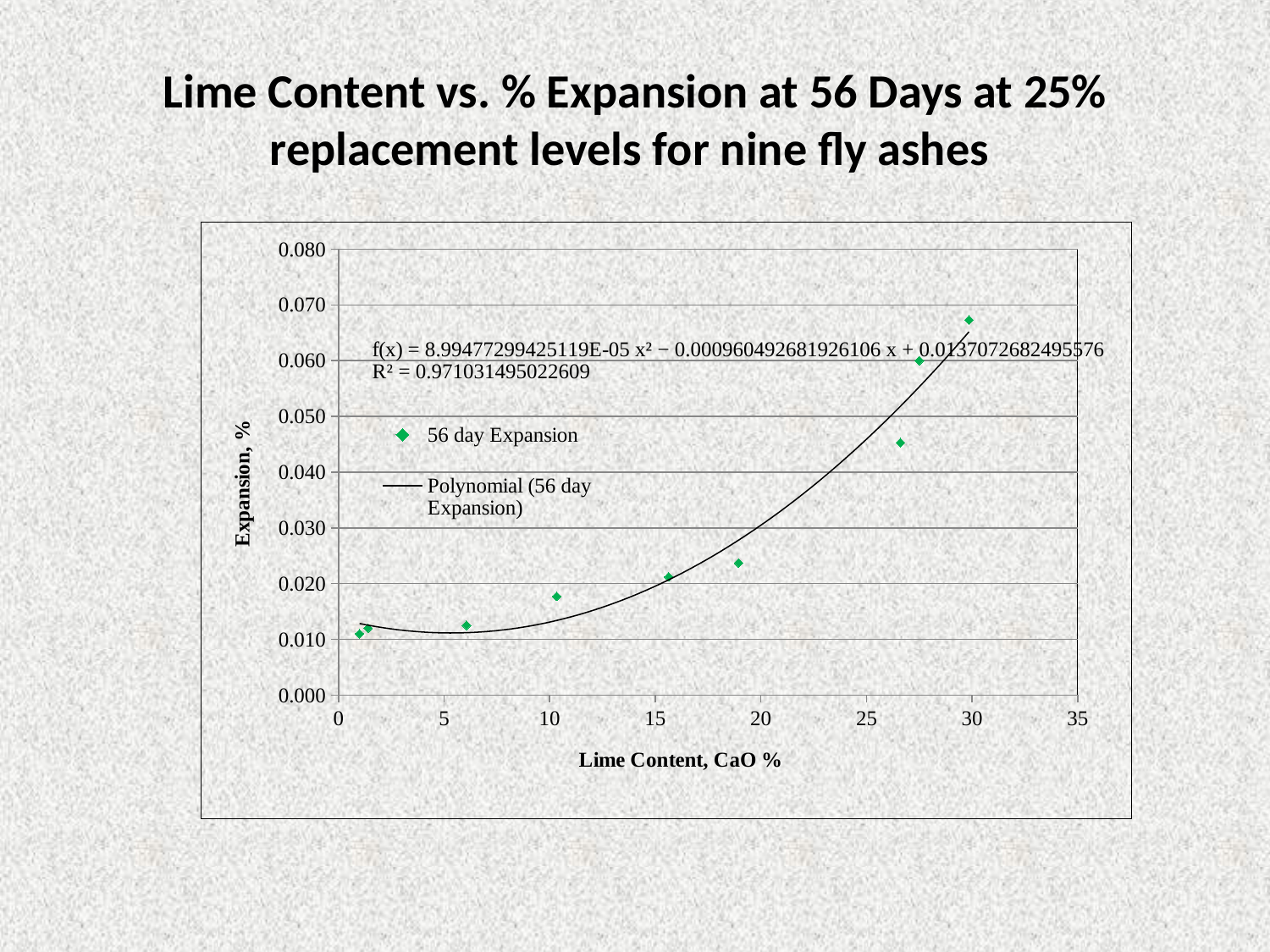

# Lime Content vs. % Expansion at 56 Days at 25% replacement levels for nine fly ashes

### Chart

| Category | 56 day Expansion |
|---|---|